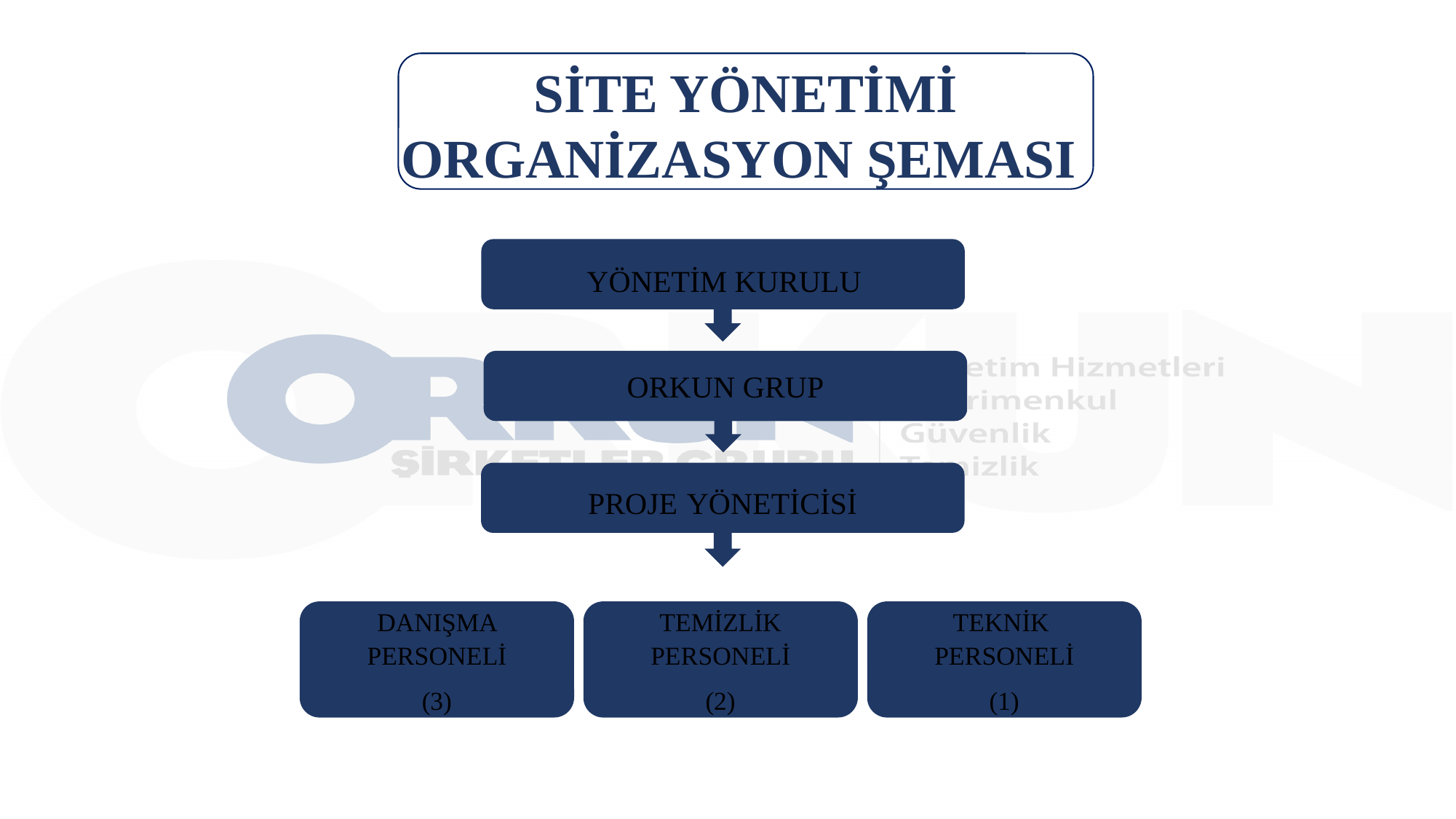

SİTE YÖNETİMİ ORGANİZASYON ŞEMASI

YÖNETİM KURULU

ORKUN GRUP

PROJE YÖNETİCİSİ

TEKNİK  PERSONELİ
(1)
DANIŞMA PERSONELİ
(3)
TEMİZLİK PERSONELİ
(2)